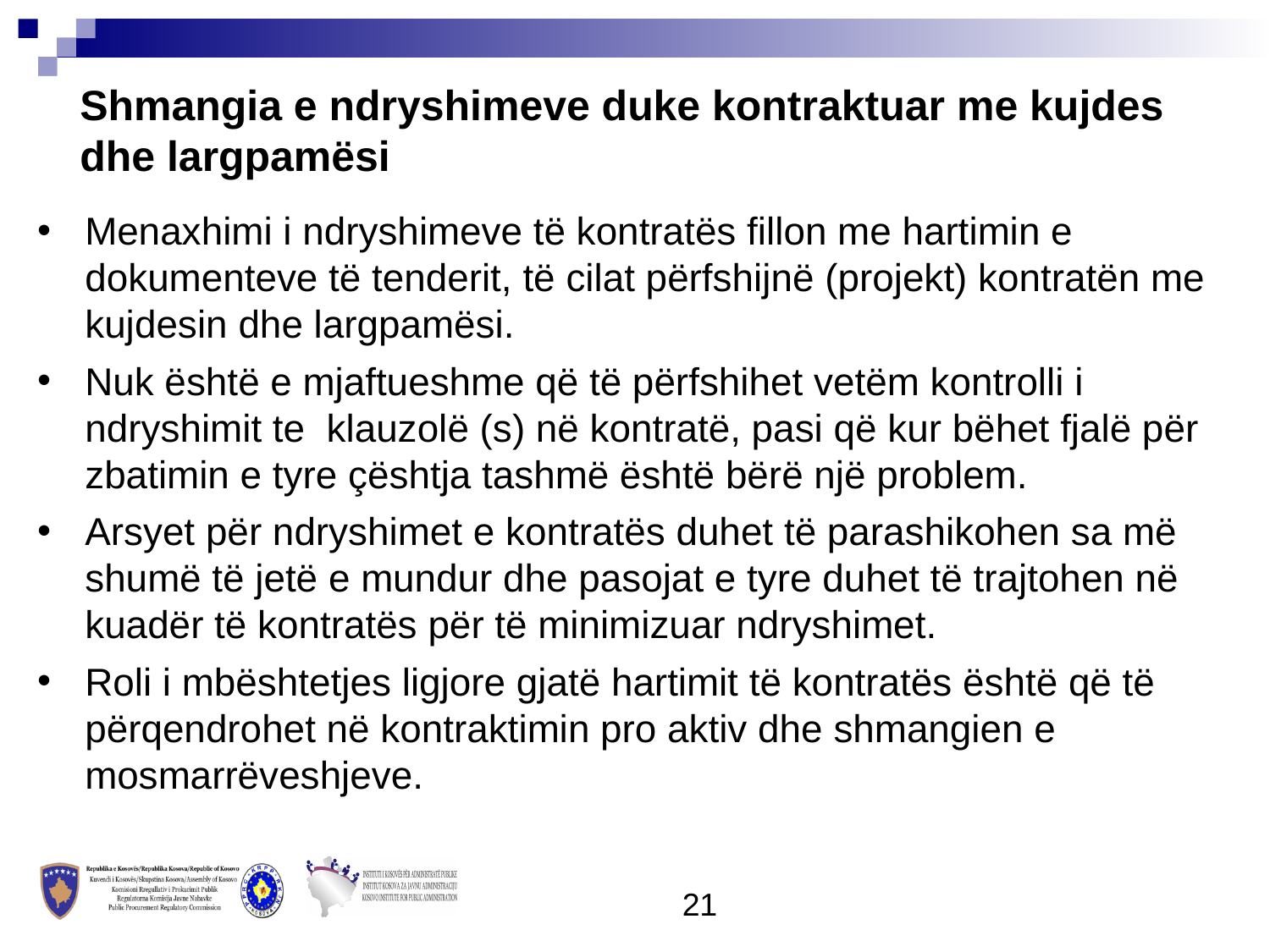

Shmangia e ndryshimeve duke kontraktuar me kujdes dhe largpamësi
Menaxhimi i ndryshimeve të kontratës fillon me hartimin e dokumenteve të tenderit, të cilat përfshijnë (projekt) kontratën me kujdesin dhe largpamësi.
Nuk është e mjaftueshme që të përfshihet vetëm kontrolli i ndryshimit te  klauzolë (s) në kontratë, pasi që kur bëhet fjalë për zbatimin e tyre çështja tashmë është bërë një problem.
Arsyet për ndryshimet e kontratës duhet të parashikohen sa më shumë të jetë e mundur dhe pasojat e tyre duhet të trajtohen në kuadër të kontratës për të minimizuar ndryshimet.
Roli i mbështetjes ligjore gjatë hartimit të kontratës është që të përqendrohet në kontraktimin pro aktiv dhe shmangien e mosmarrëveshjeve.